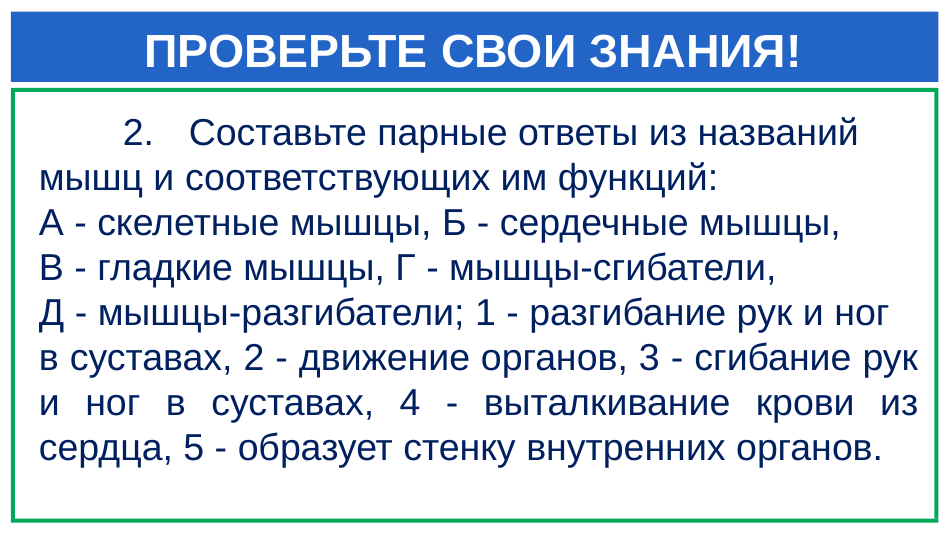

# ПРОВЕРЬТЕ СВОИ ЗНАНИЯ!
        2.	Составьте парные ответы из названий
мышц и соответствующих им функций:
А - скелетные мышцы, Б - сердечные мышцы,
В - гладкие мышцы, Г - мышцы-сгибатели,
Д - мышцы-разгибатели; 1 - разгибание рук и ног
в суставах, 2 - движение органов, 3 - сгибание рук и ног в суставах, 4 - выталкивание крови из сердца, 5 - образует стенку внутренних органов.